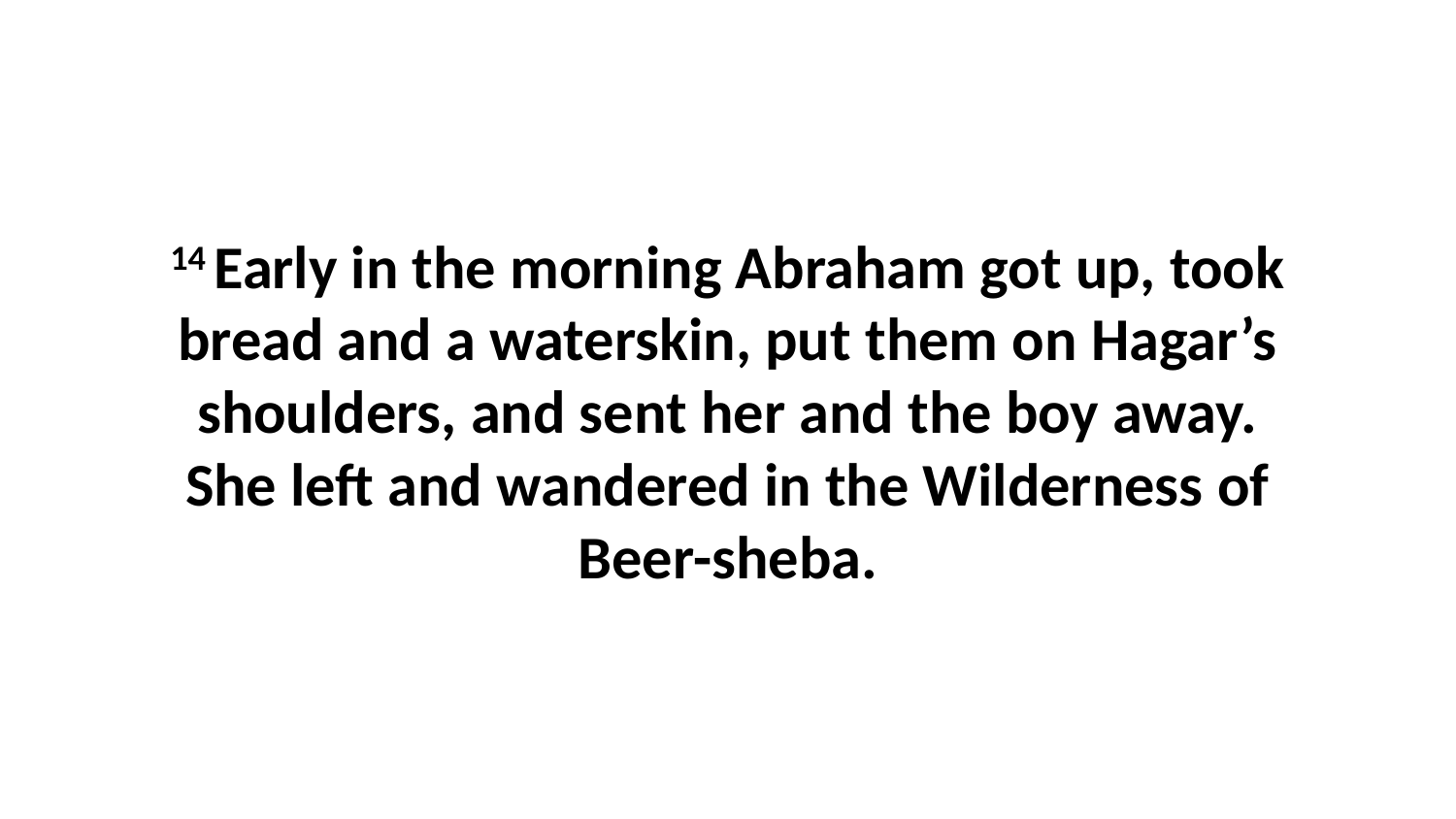

14 Early in the morning Abraham got up, took bread and a waterskin, put them on Hagar’s shoulders, and sent her and the boy away. She left and wandered in the Wilderness of Beer-sheba.